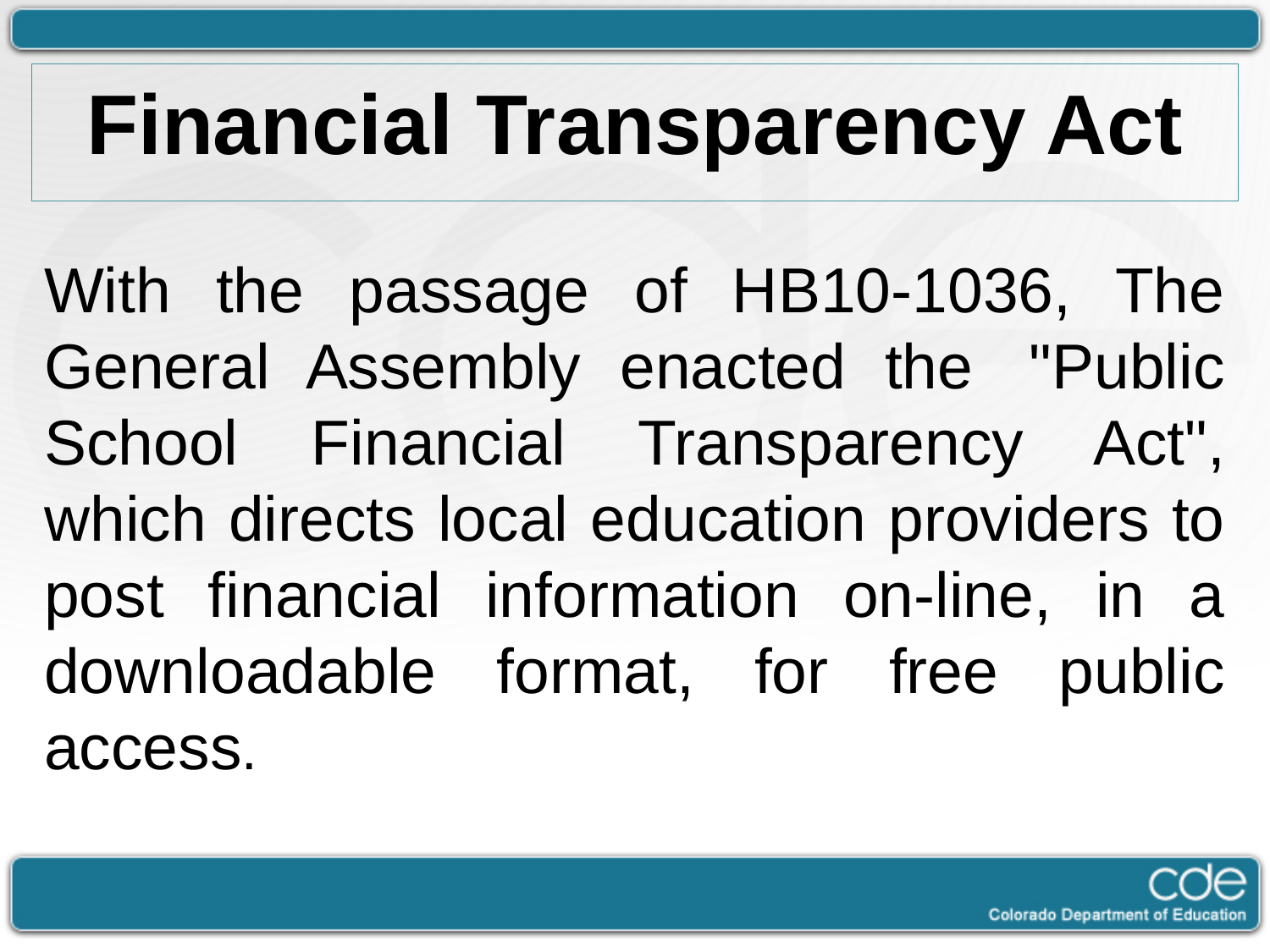

# Financial Transparency Act
With the passage of HB10-1036, The General Assembly enacted the  "Public School Financial Transparency Act", which directs local education providers to post financial information on-line, in a downloadable format, for free public access.